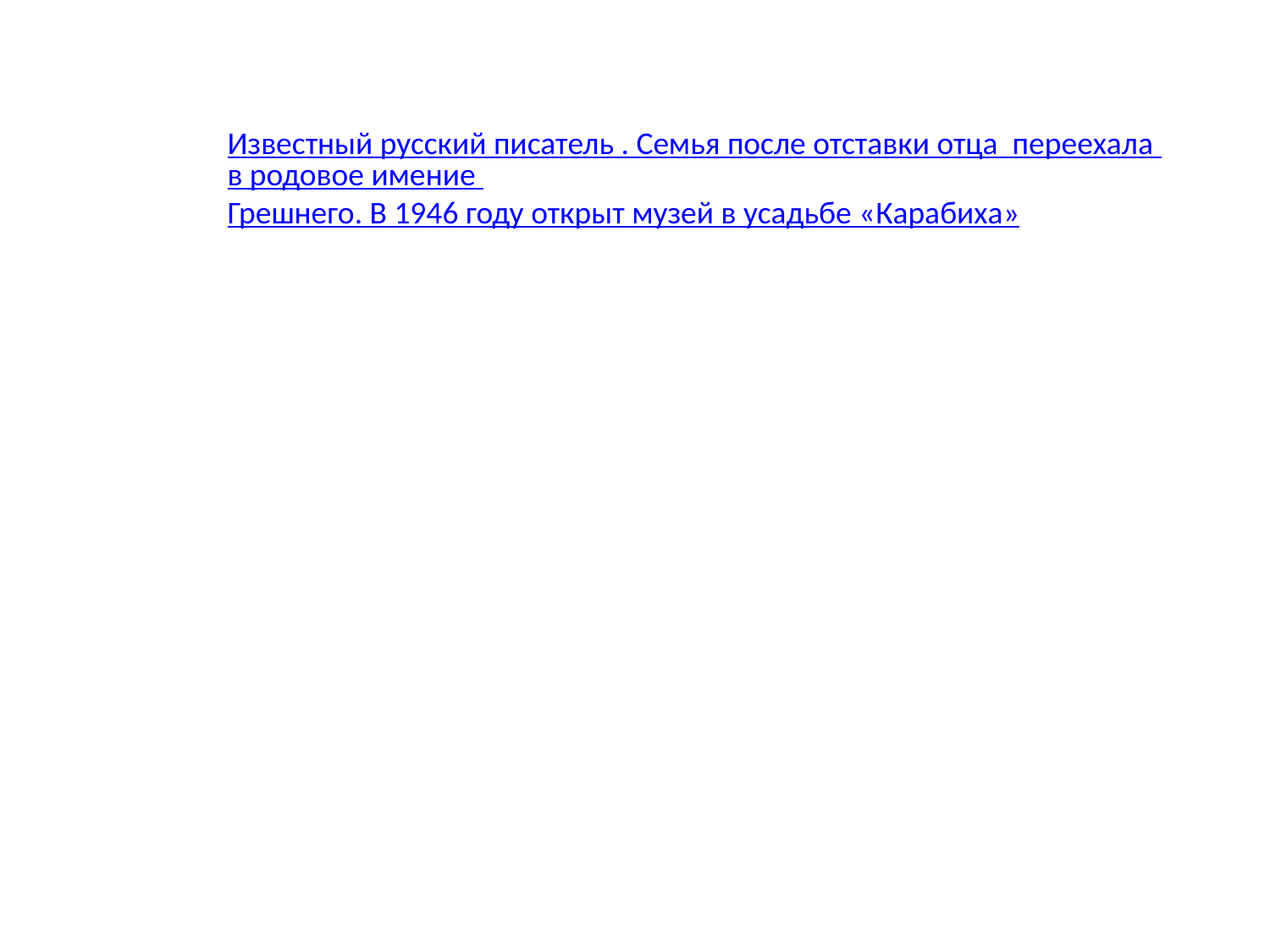

Известный русский писатель . Семья после отставки отца  переехала в родовое имение Грешнего. В 1946 году открыт музей в усадьбе «Карабиха»